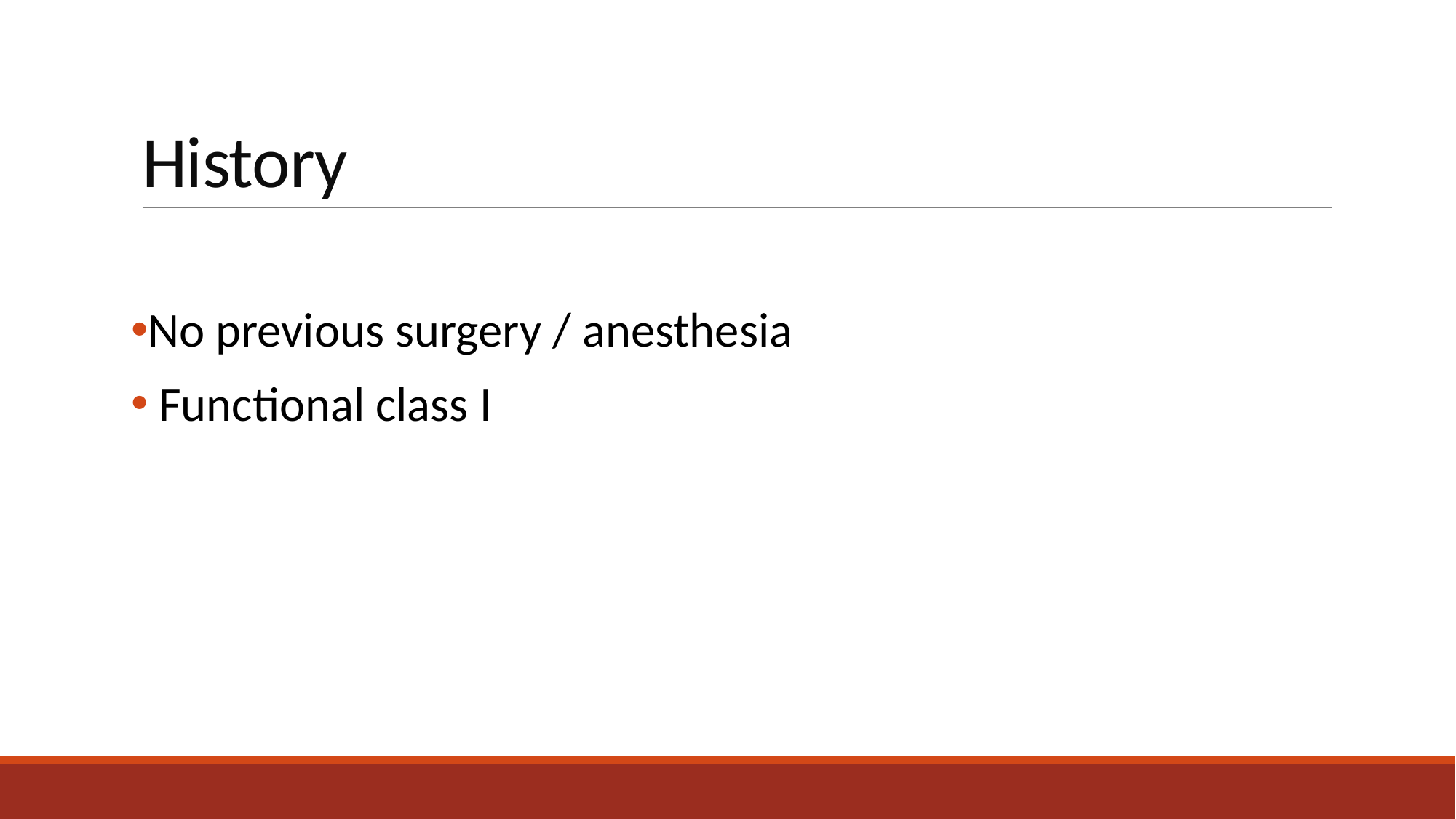

# History

No previous surgery / anesthesia
 Functional class I